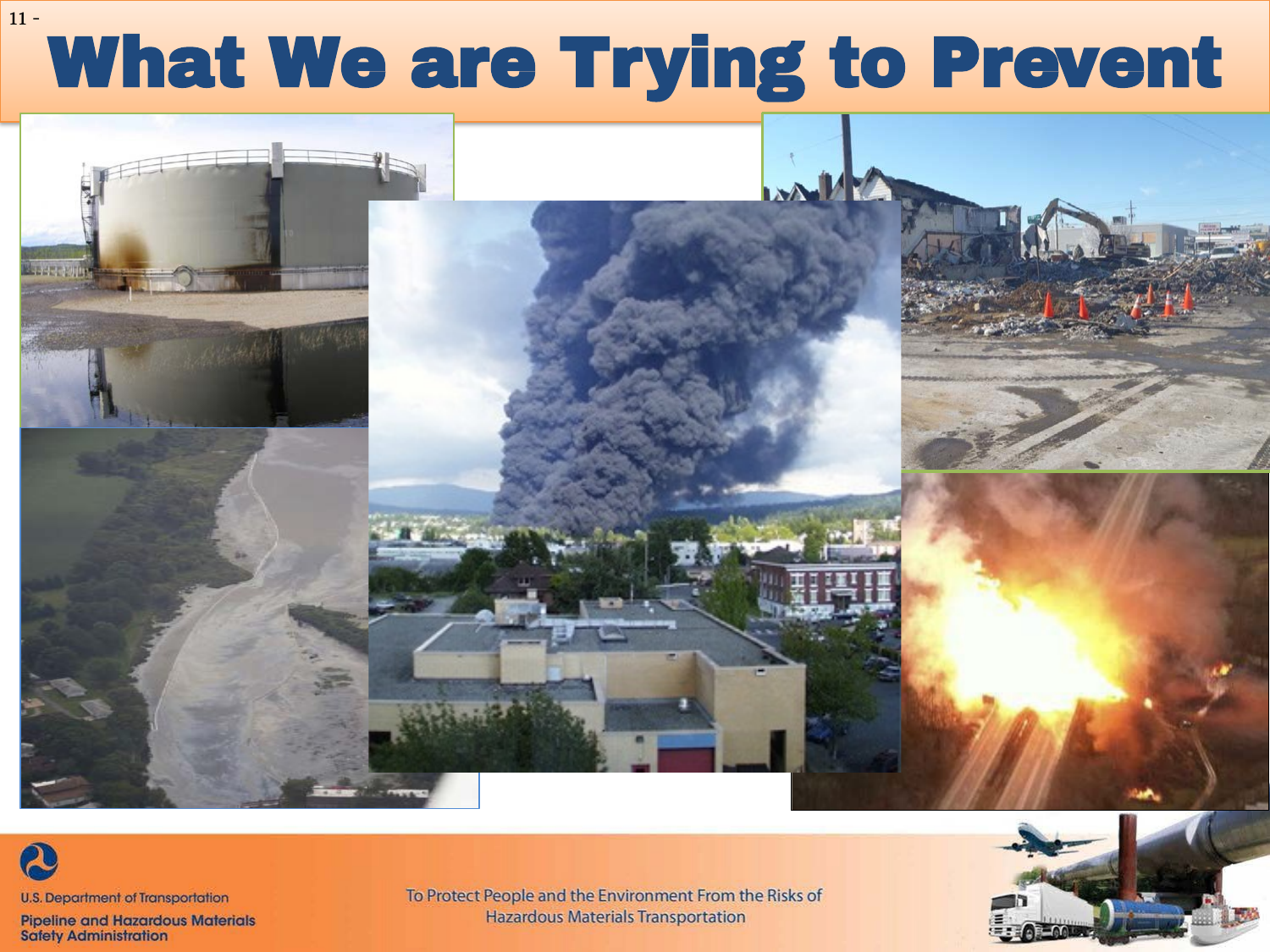

11 -
What We are	Trying to Prevent